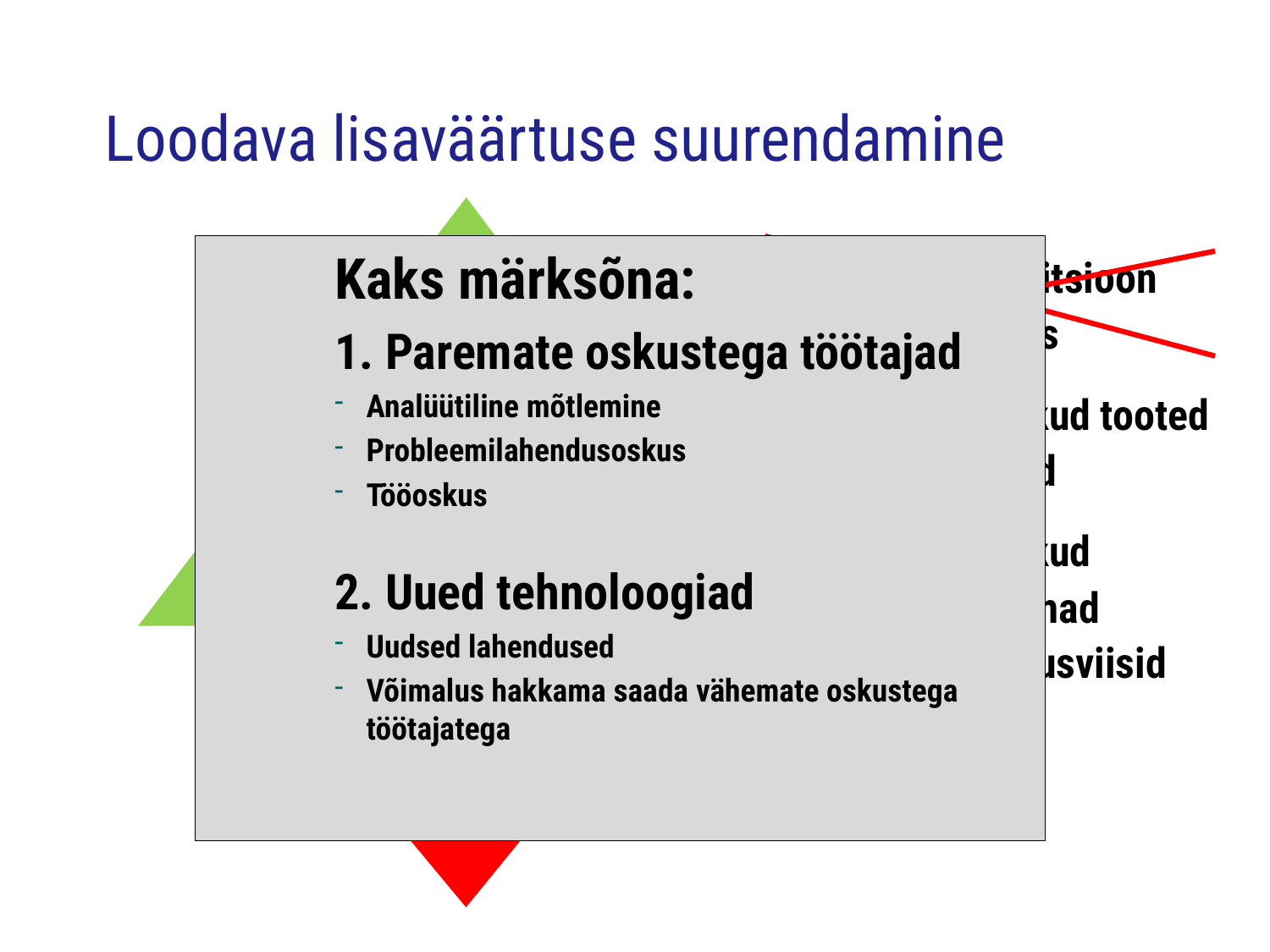

# Loodava lisaväärtuse suurendamine
Hõivatud

	Kaks märksõna:
	1. Paremate oskustega töötajad
Analüütiline mõtlemine
Probleemilahendusoskus
Tööoskus
	2. Uued tehnoloogiad
Uudsed lahendused
Võimalus hakkama saada vähemate oskustega töötajatega

Parem positsioon tarneahelas
Uuenduslikud tooted ja teenused
Uuenduslikud efektiivsemad töökorraldusviisid

14.03.2014